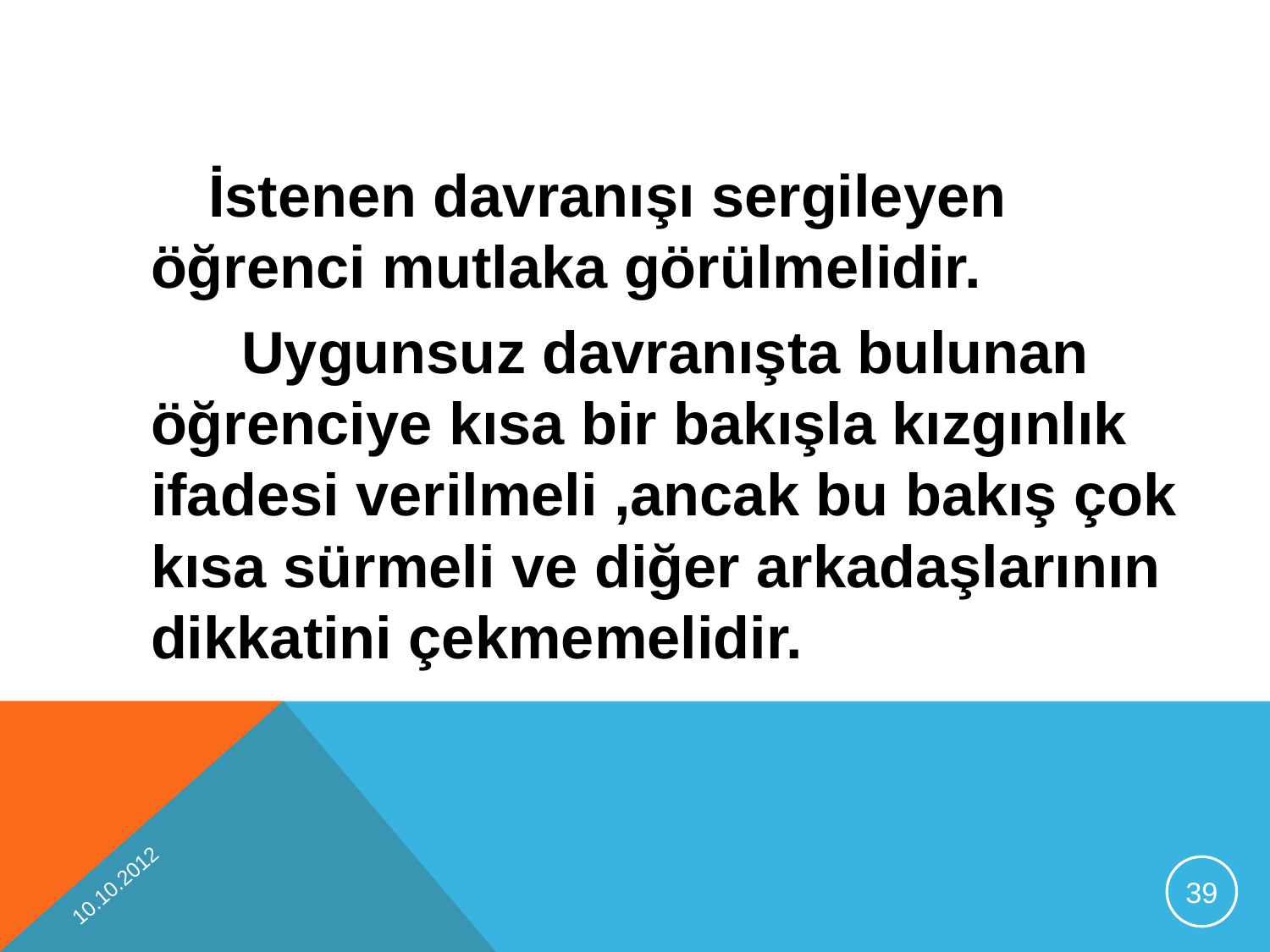

İstenen davranışı sergileyen öğrenci mutlaka görülmelidir.
          Uygunsuz davranışta bulunan öğrenciye kısa bir bakışla kızgınlık ifadesi verilmeli ,ancak bu bakış çok kısa sürmeli ve diğer arkadaşlarının dikkatini çekmemelidir.

10.10.2012
39